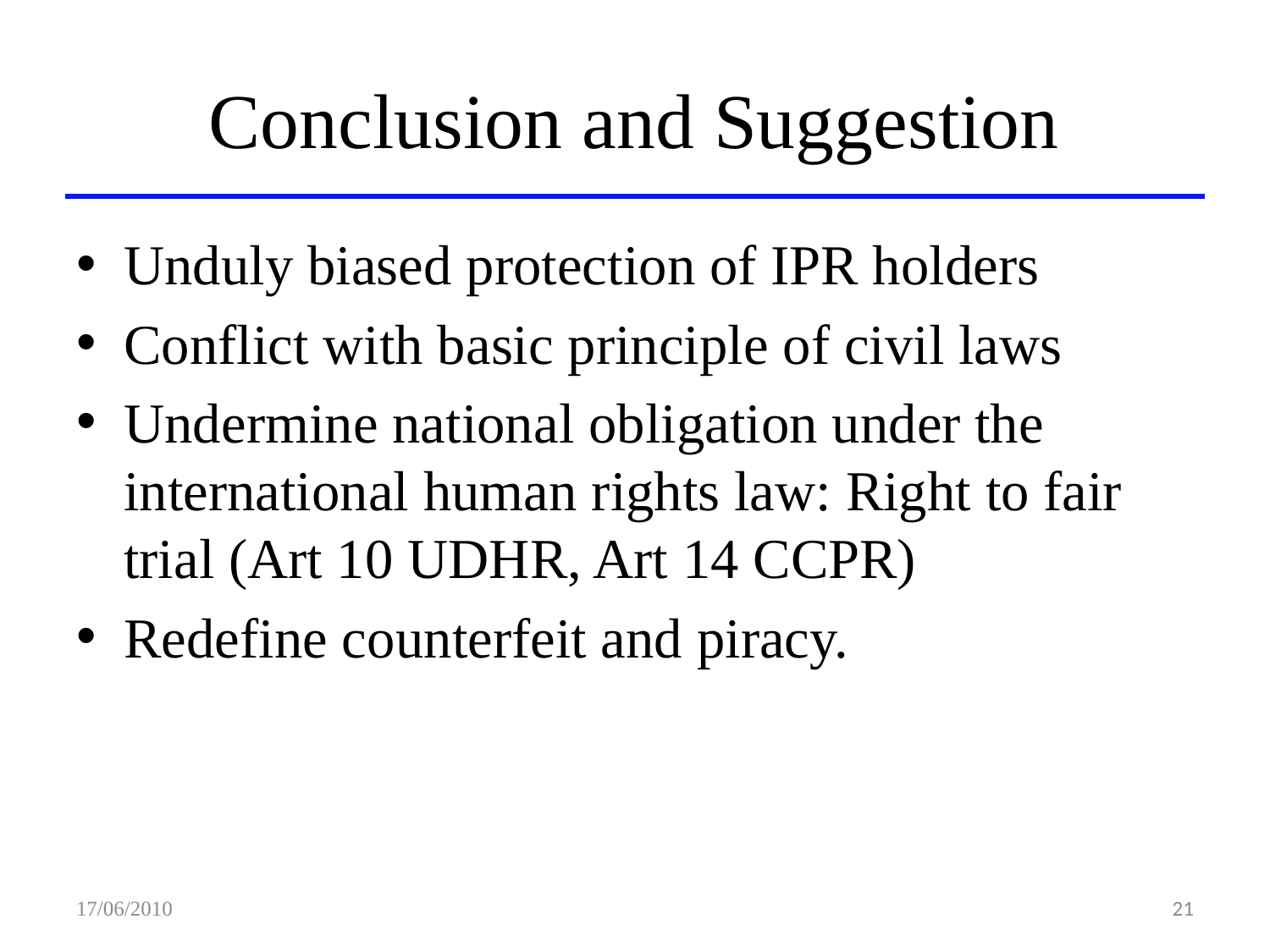

# Conclusion and Suggestion
Unduly biased protection of IPR holders
Conflict with basic principle of civil laws
Undermine national obligation under the international human rights law: Right to fair trial (Art 10 UDHR, Art 14 CCPR)
Redefine counterfeit and piracy.
17/06/2010

21